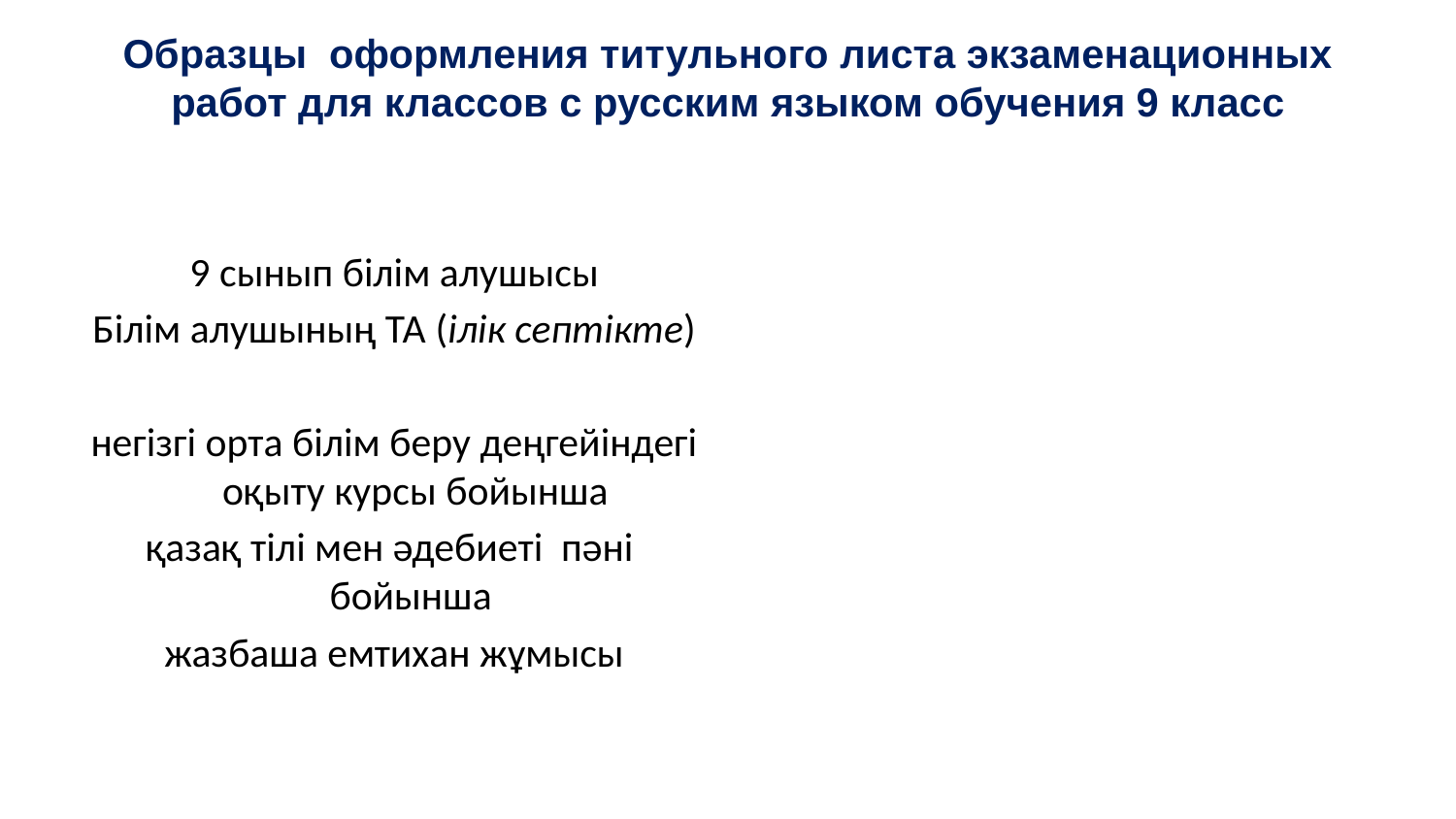

# Образцы  оформления титульного листа экзаменационных работ для классов с русским языком обучения 9 класс

9 сынып білім алушысы
Білім алушының ТА (ілік септікте)

негізгі орта білім беру деңгейіндегі оқыту курсы бойынша
қазақ тілі мен әдебиеті  пәні  бойынша
жазбаша емтихан жұмысы